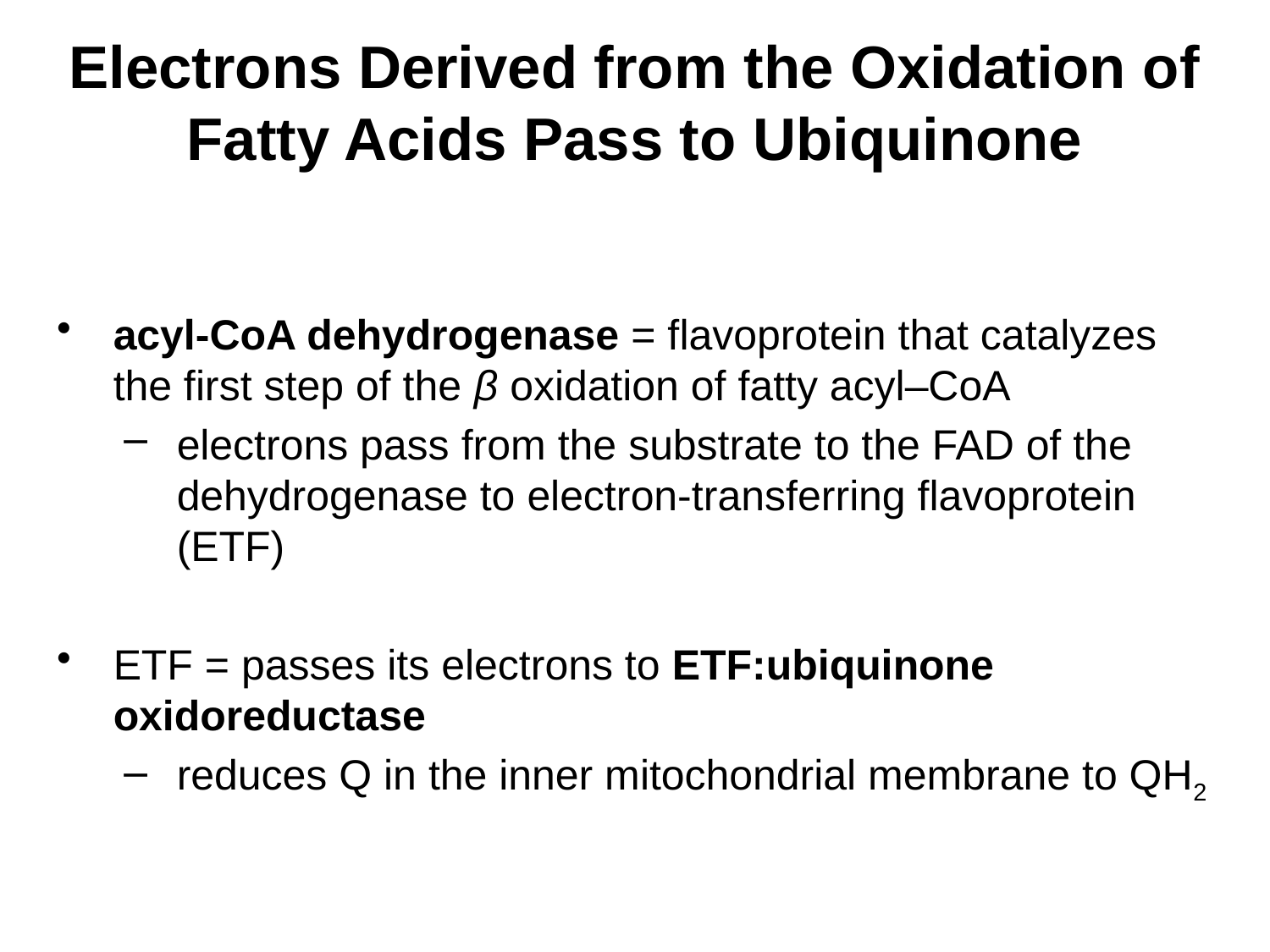

# Electrons Derived from the Oxidation of Fatty Acids Pass to Ubiquinone
acyl-CoA dehydrogenase = flavoprotein that catalyzes the first step of the β oxidation of fatty acyl–CoA
electrons pass from the substrate to the FAD of the dehydrogenase to electron-transferring flavoprotein (ETF)

ETF = passes its electrons to ETF:ubiquinone oxidoreductase
reduces Q in the inner mitochondrial membrane to QH2